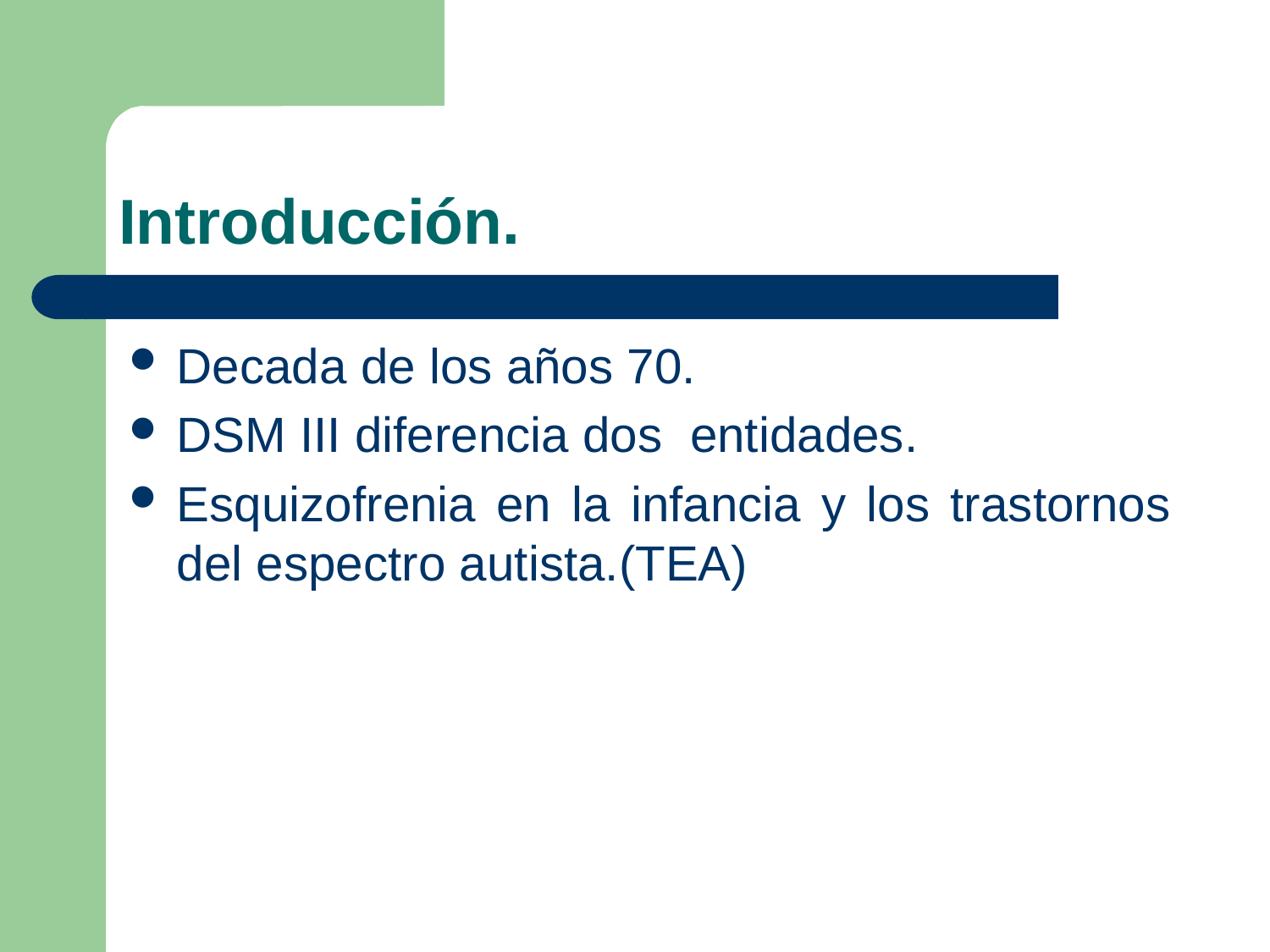

# Introducción.
Decada de los años 70.
DSM III diferencia dos  entidades.
Esquizofrenia en la infancia y los trastornos del espectro autista.(TEA)